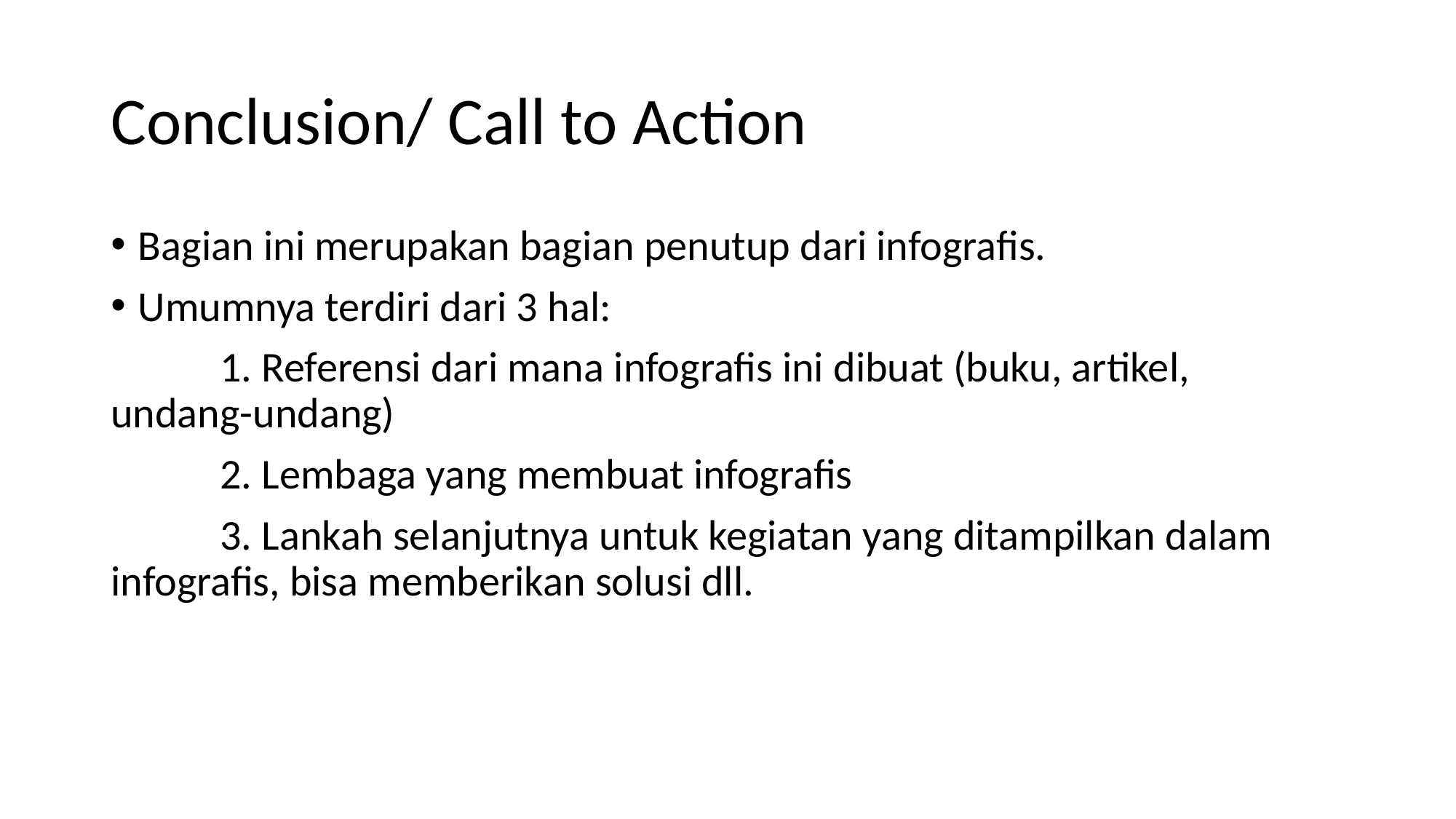

# Conclusion/ Call to Action
Bagian ini merupakan bagian penutup dari infografis.
Umumnya terdiri dari 3 hal:
	1. Referensi dari mana infografis ini dibuat (buku, artikel,    undang-undang)
	2. Lembaga yang membuat infografis
	3. Lankah selanjutnya untuk kegiatan yang ditampilkan dalam infografis, bisa memberikan solusi dll.